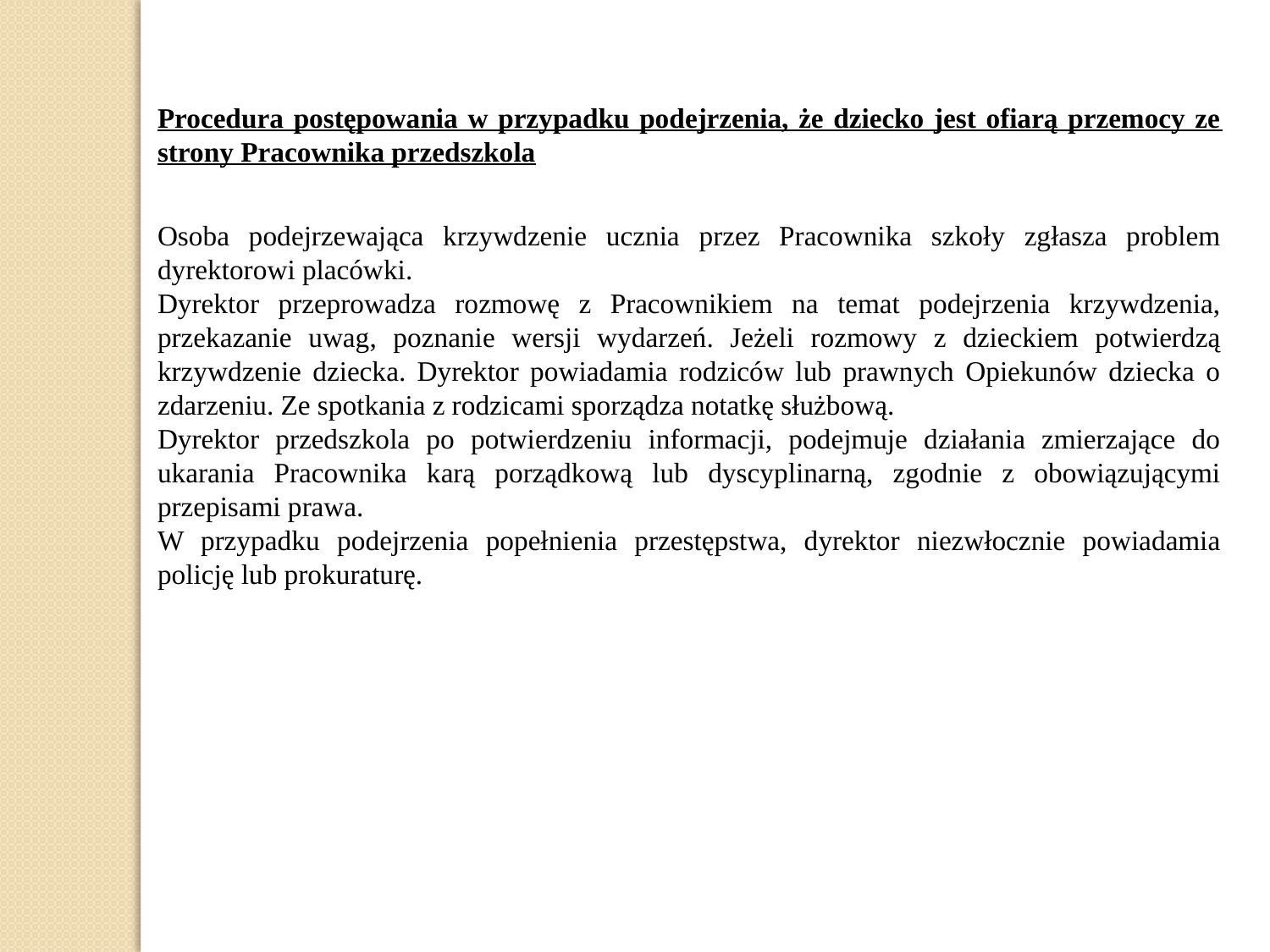

Procedura postępowania w przypadku podejrzenia, że dziecko jest ofiarą przemocy ze strony Pracownika przedszkola

Osoba podejrzewająca krzywdzenie ucznia przez Pracownika szkoły zgłasza problem dyrektorowi placówki.
Dyrektor przeprowadza rozmowę z Pracownikiem na temat podejrzenia krzywdzenia, przekazanie uwag, poznanie wersji wydarzeń. Jeżeli rozmowy z dzieckiem potwierdzą krzywdzenie dziecka. Dyrektor powiadamia rodziców lub prawnych Opiekunów dziecka o zdarzeniu. Ze spotkania z rodzicami sporządza notatkę służbową.
Dyrektor przedszkola po potwierdzeniu informacji, podejmuje działania zmierzające do ukarania Pracownika karą porządkową lub dyscyplinarną, zgodnie z obowiązującymi przepisami prawa.
W przypadku podejrzenia popełnienia przestępstwa, dyrektor niezwłocznie powiadamia policję lub prokuraturę.